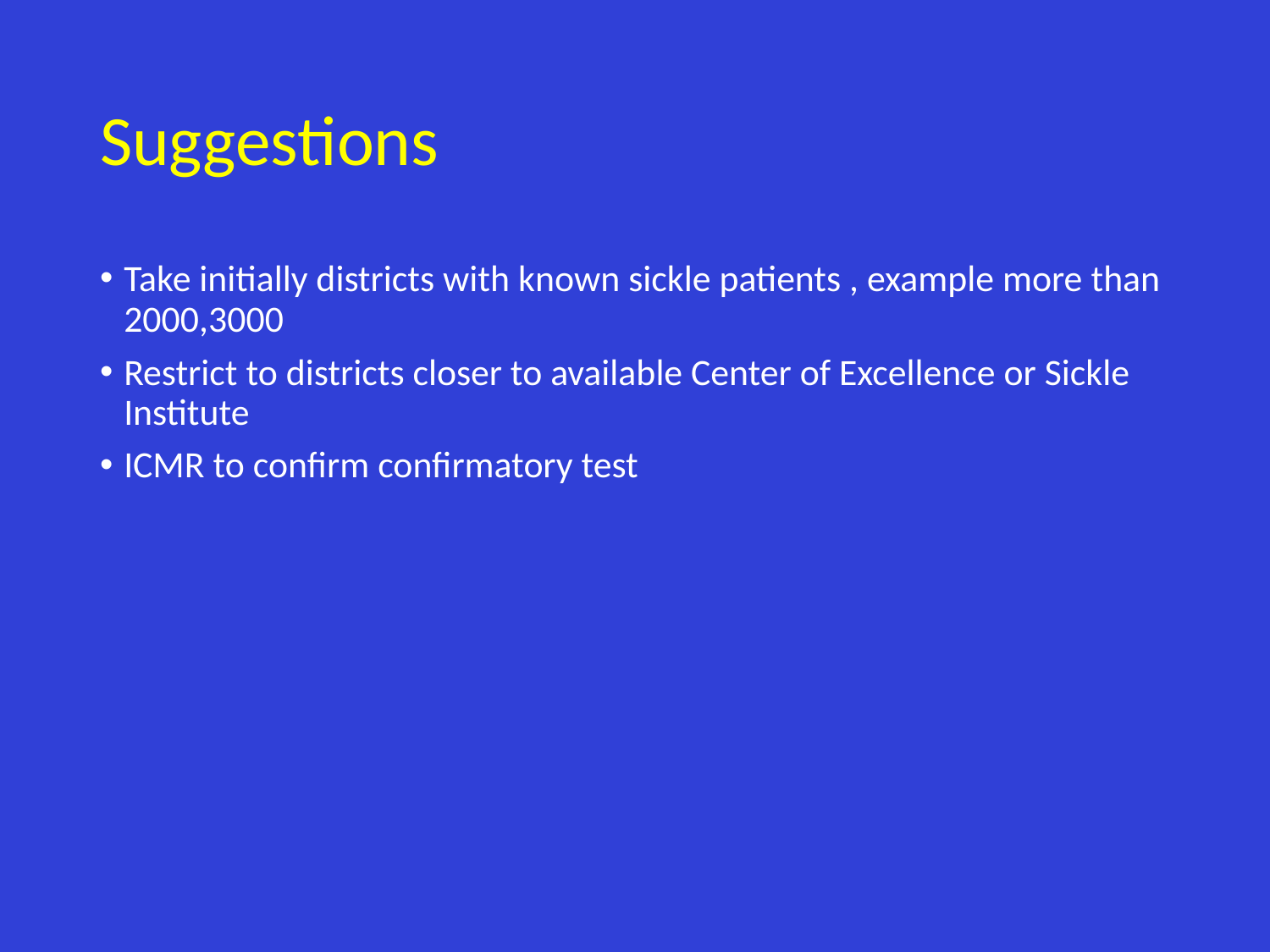

# Suggestions
Take initially districts with known sickle patients , example more than 2000,3000
Restrict to districts closer to available Center of Excellence or Sickle Institute
ICMR to confirm confirmatory test